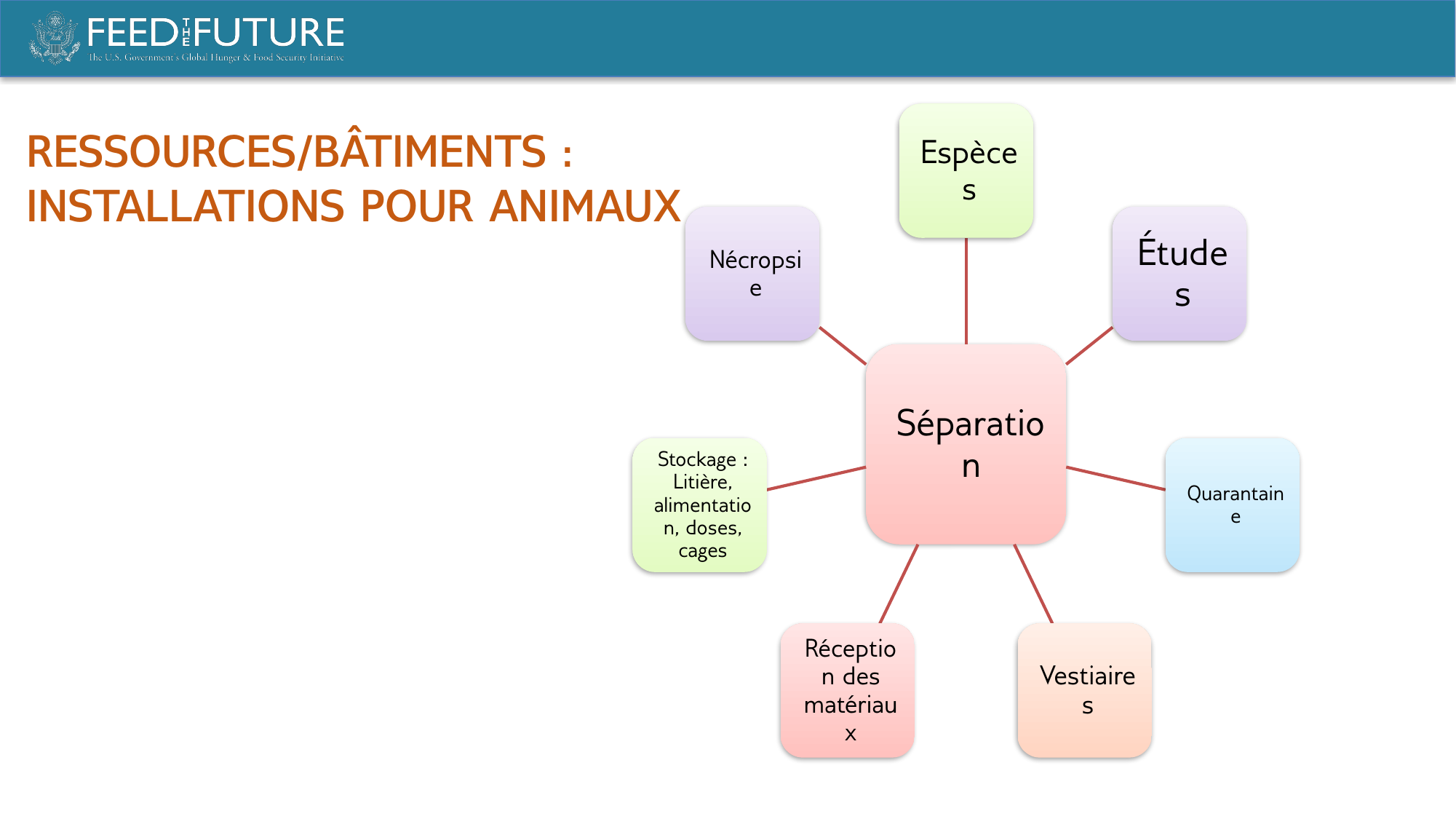

Séparation
Espèces
Études
Quarantaine
Vestiaires
Réception des matériaux
Stockage : Litière, alimentation, doses, cages
Nécropsie
Ressources/Bâtiments :  Installations pour animaux